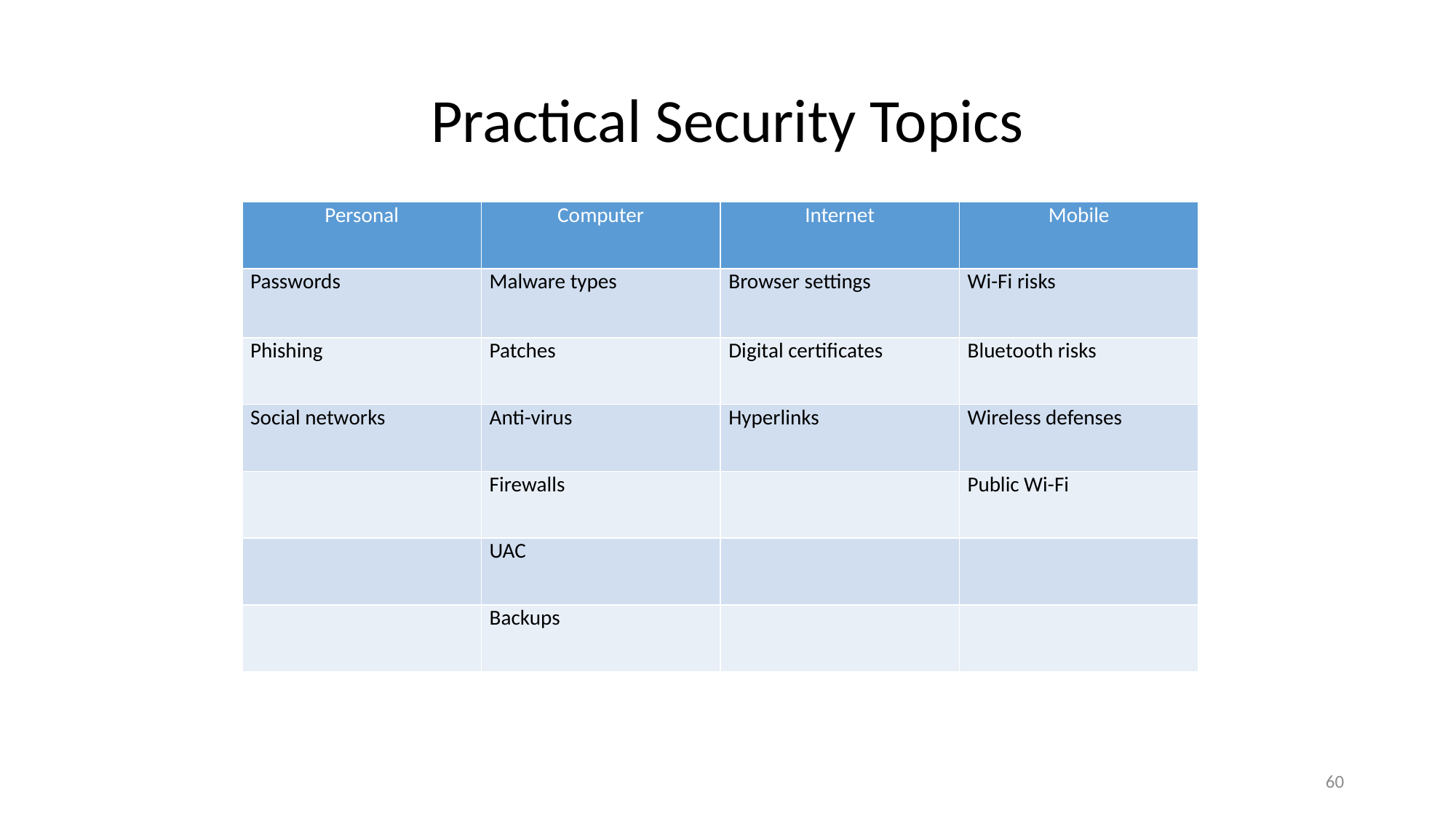

# Practical Security Topics
| Personal | Computer | Internet | Mobile |
| --- | --- | --- | --- |
| Passwords | Malware types | Browser settings | Wi-Fi risks |
| Phishing | Patches | Digital certificates | Bluetooth risks |
| Social networks | Anti-virus | Hyperlinks | Wireless defenses |
|  | Firewalls |  | Public Wi-Fi |
|  | UAC |  |  |
|  | Backups |  |  |
60